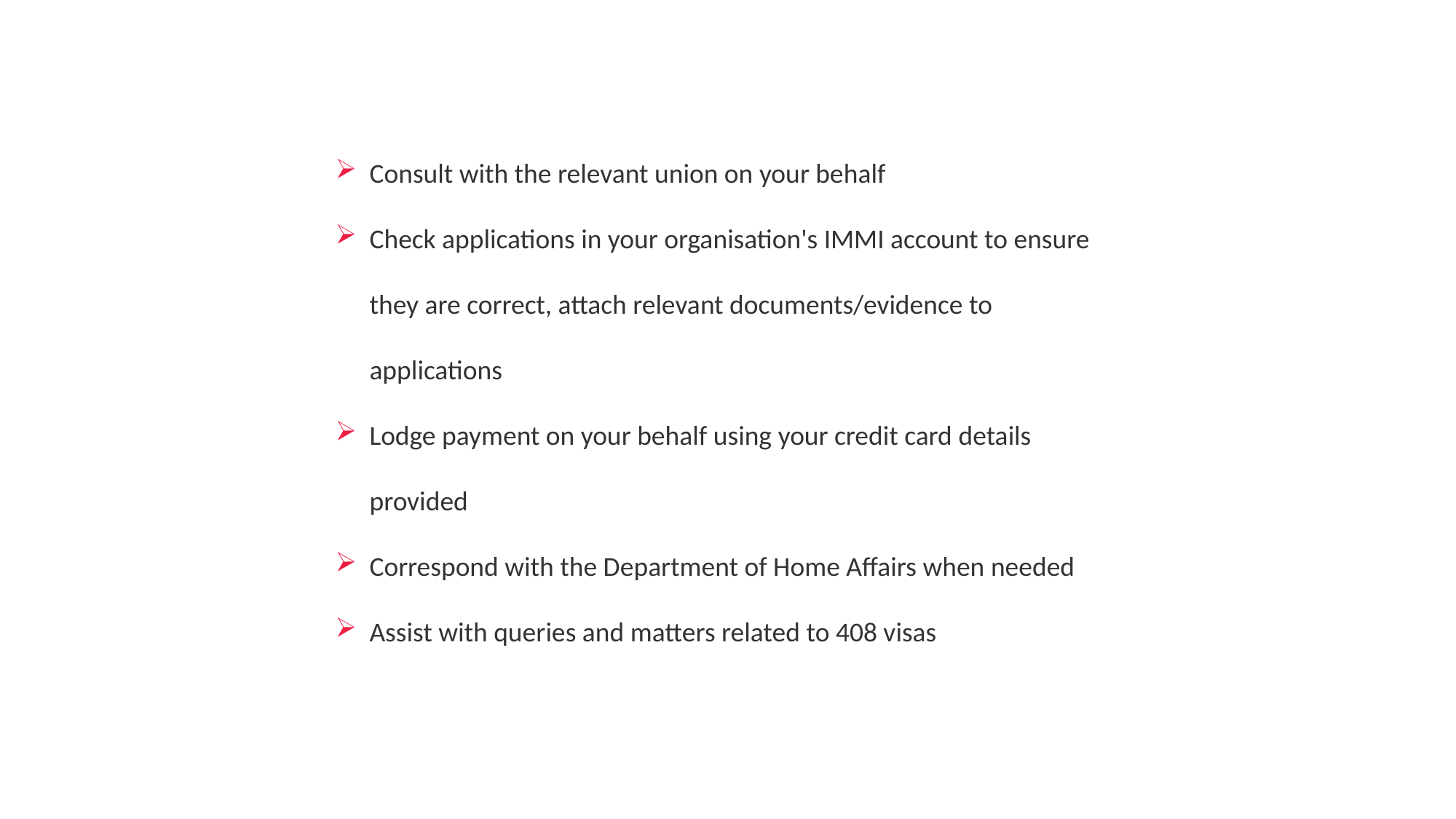

Consult with the relevant union on your behalf
Check applications in your organisation's IMMI account to ensure they are correct, attach relevant documents/evidence to applications
Lodge payment on your behalf using your credit card details provided
Correspond with the Department of Home Affairs when needed
Assist with queries and matters related to 408 visas